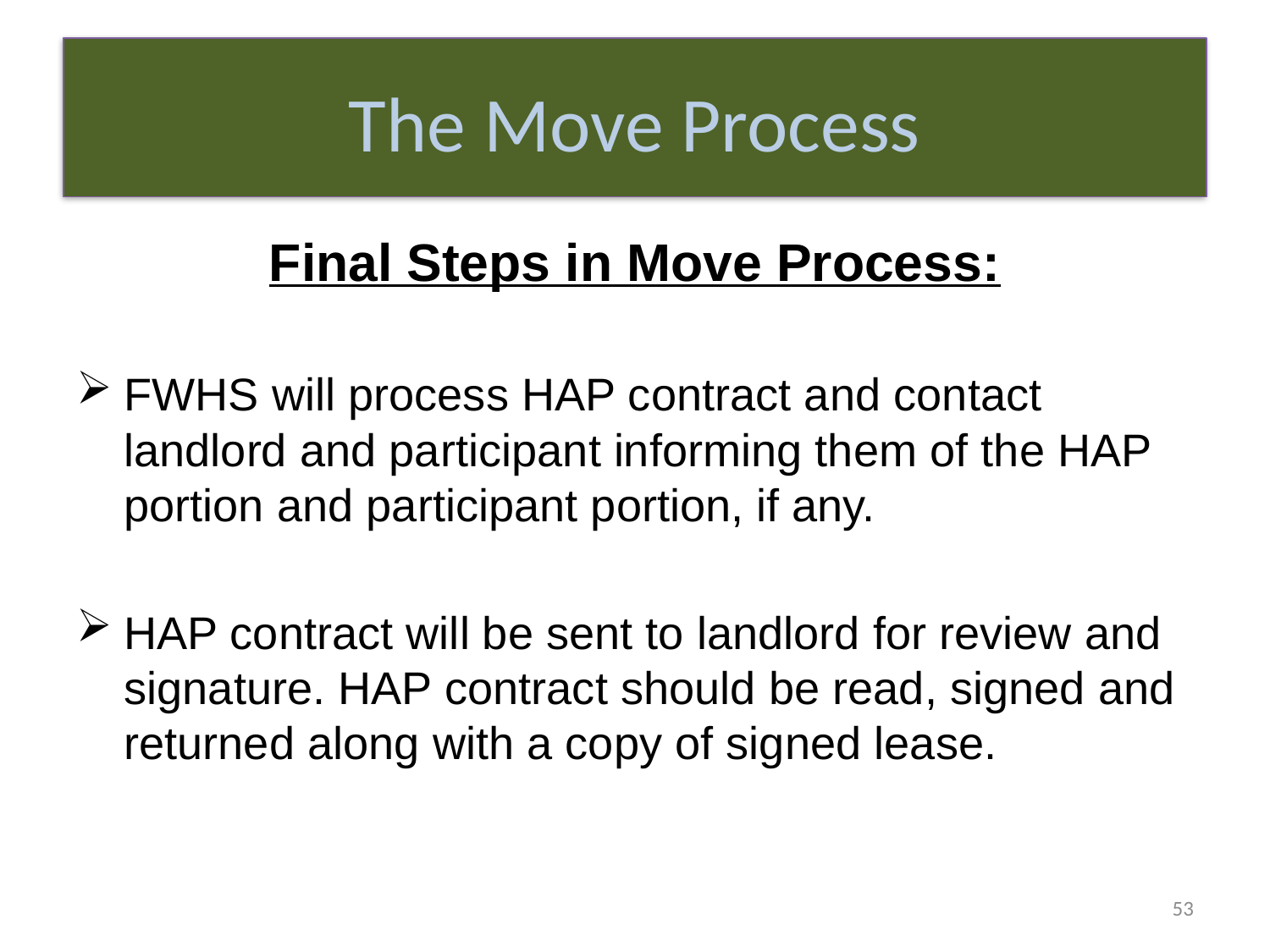

# The Move Process
Final Steps in Move Process:

FWHS will process HAP contract and contact landlord and participant informing them of the HAP portion and participant portion, if any.

HAP contract will be sent to landlord for review and signature. HAP contract should be read, signed and returned along with a copy of signed lease.

53